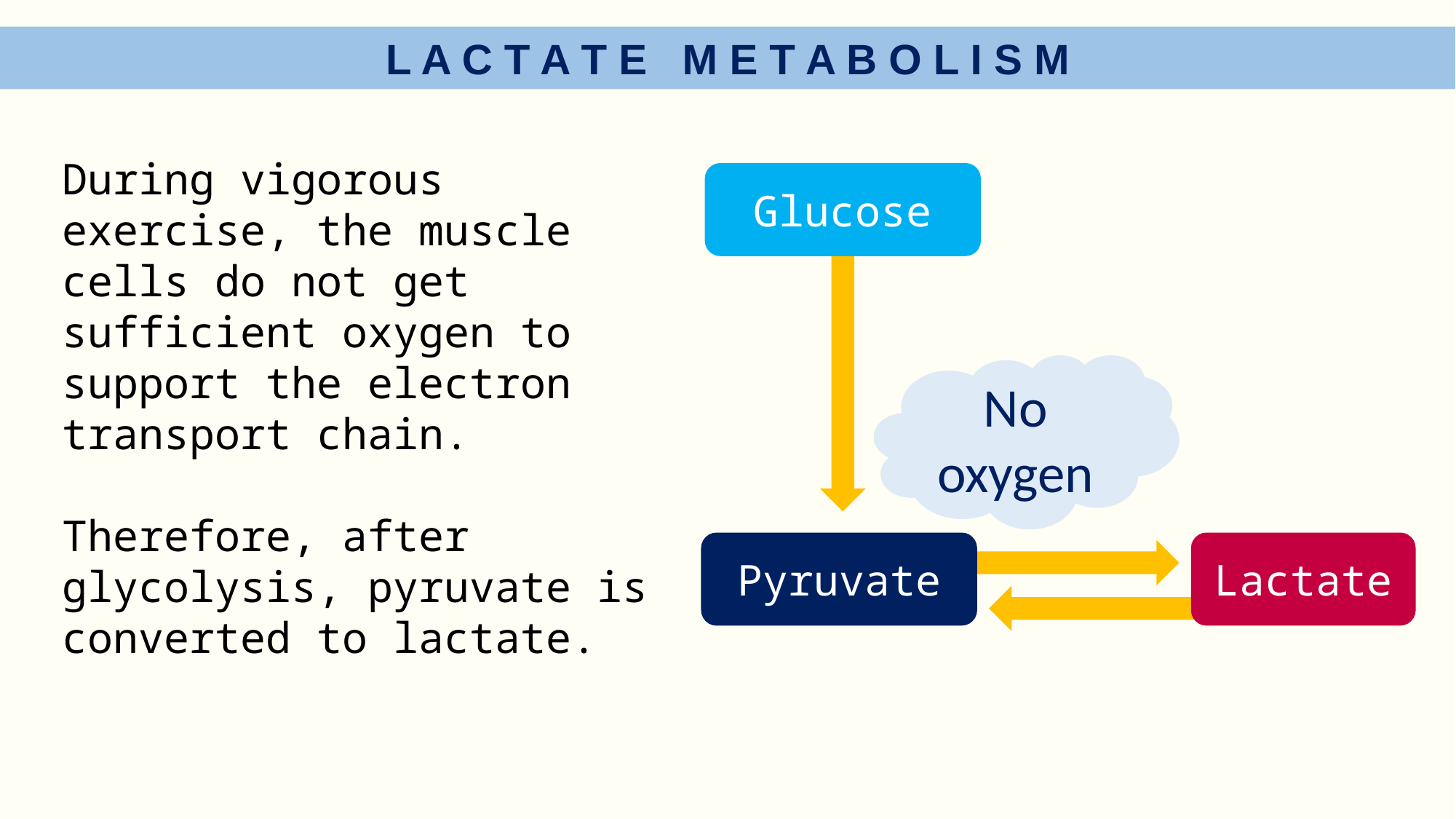

L A C T A T E   M E T A B O L I S M
During vigorous exercise, the muscle cells do not get sufficient oxygen to support the electron transport chain.

Therefore, after glycolysis, pyruvate is converted to lactate.
Glucose

No oxygen

Pyruvate
Lactate